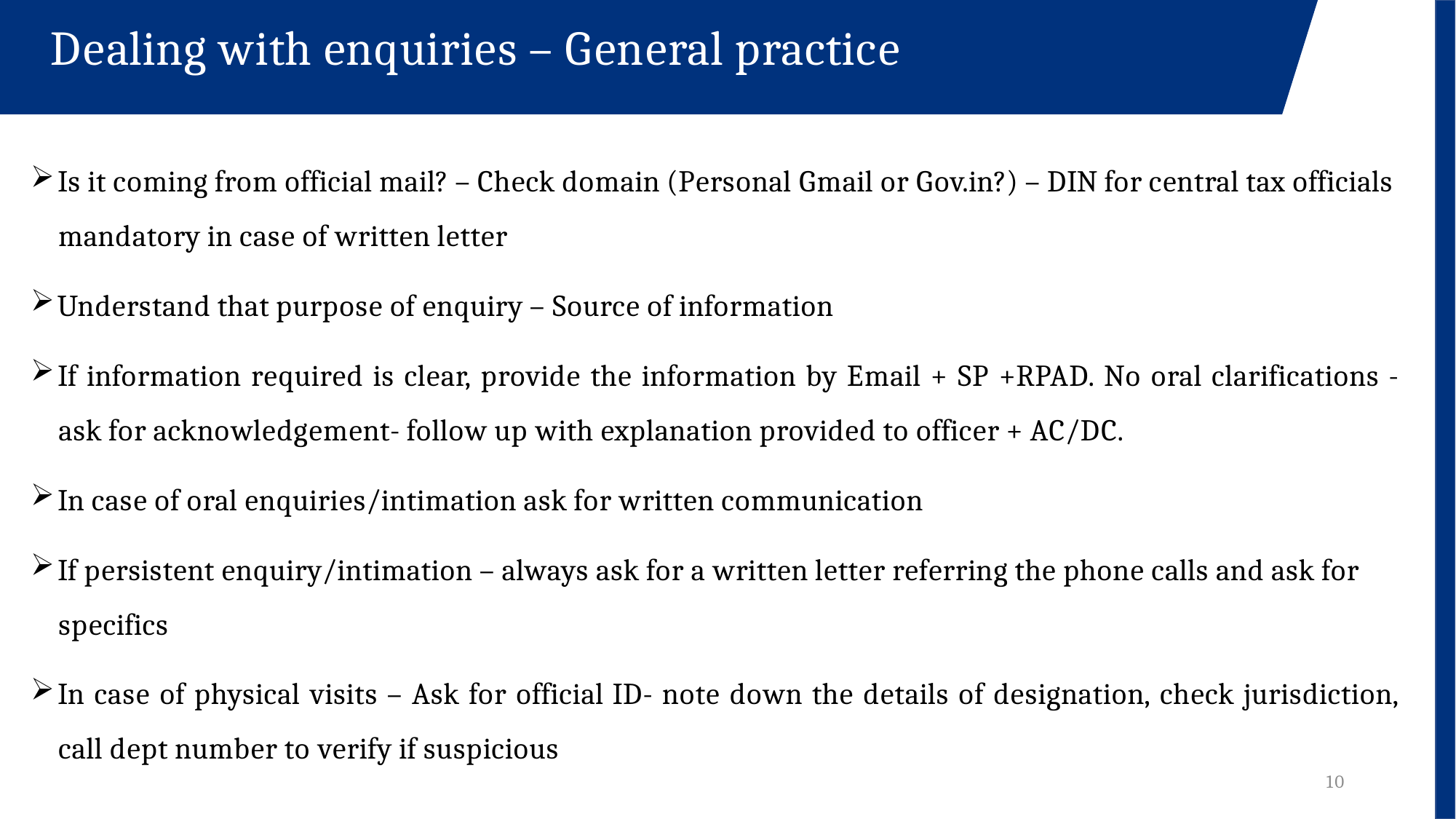

Dealing with enquiries – General practice

Is it coming from official mail? – Check domain (Personal Gmail or Gov.in?) – DIN for central tax officials mandatory in case of written letter
Understand that purpose of enquiry – Source of information
If information required is clear, provide the information by Email + SP +RPAD. No oral clarifications - ask for acknowledgement- follow up with explanation provided to officer + AC/DC.
In case of oral enquiries/intimation ask for written communication
If persistent enquiry/intimation – always ask for a written letter referring the phone calls and ask for specifics
In case of physical visits – Ask for official ID- note down the details of designation, check jurisdiction, call dept number to verify if suspicious

10